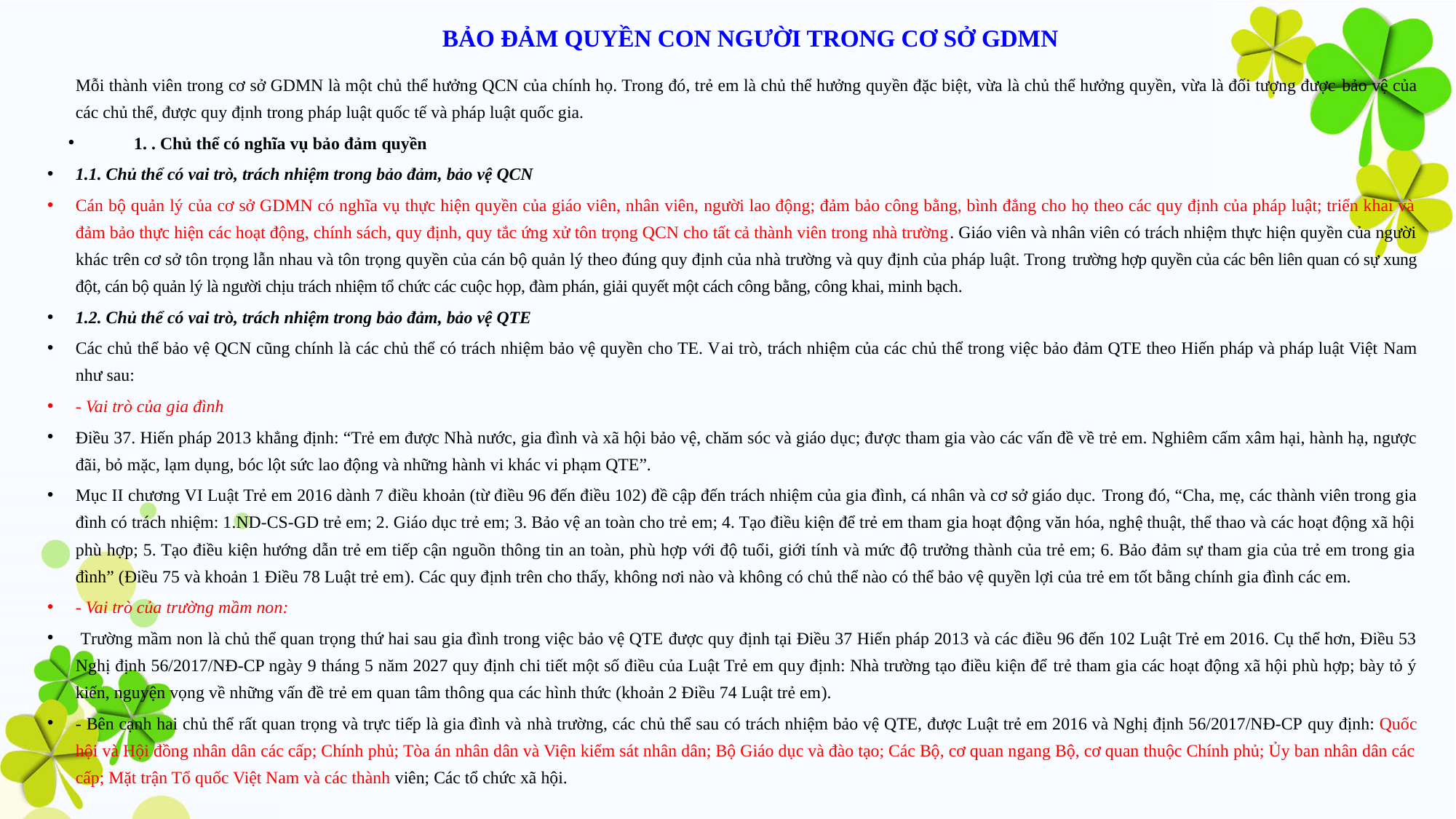

# BẢO ĐẢM QUYỀN CON NGƯỜI TRONG CƠ SỞ GDMN
	Mỗi thành viên trong cơ sở GDMN là một chủ thể hưởng QCN của chính họ. Trong đó, trẻ em là chủ thể hưởng quyền đặc biệt, vừa là chủ thể hưởng quyền, vừa là đối tượng được bảo vệ của các chủ thể, được quy định trong pháp luật quốc tế và pháp luật quốc gia.
1. . Chủ thể có nghĩa vụ bảo đảm quyền
1.1. Chủ thể có vai trò, trách nhiệm trong bảo đảm, bảo vệ QCN
Cán bộ quản lý của cơ sở GDMN có nghĩa vụ thực hiện quyền của giáo viên, nhân viên, người lao động; đảm bảo công bằng, bình đẳng cho họ theo các quy định của pháp luật; triển khai và đảm bảo thực hiện các hoạt động, chính sách, quy định, quy tắc ứng xử tôn trọng QCN cho tất cả thành viên trong nhà trường. Giáo viên và nhân viên có trách nhiệm thực hiện quyền của người khác trên cơ sở tôn trọng lẫn nhau và tôn trọng quyền của cán bộ quản lý theo đúng quy định của nhà trường và quy định của pháp luật. Trong trường hợp quyền của các bên liên quan có sự xung đột, cán bộ quản lý là người chịu trách nhiệm tổ chức các cuộc họp, đàm phán, giải quyết một cách công bằng, công khai, minh bạch.
1.2. Chủ thể có vai trò, trách nhiệm trong bảo đảm, bảo vệ QTE
Các chủ thể bảo vệ QCN cũng chính là các chủ thể có trách nhiệm bảo vệ quyền cho TE. Vai trò, trách nhiệm của các chủ thể trong việc bảo đảm QTE theo Hiến pháp và pháp luật Việt Nam như sau:
- Vai trò của gia đình
Điều 37. Hiến pháp 2013 khẳng định: “Trẻ em được Nhà nước, gia đình và xã hội bảo vệ, chăm sóc và giáo dục; được tham gia vào các vấn đề về trẻ em. Nghiêm cấm xâm hại, hành hạ, ngược đãi, bỏ mặc, lạm dụng, bóc lột sức lao động và những hành vi khác vi phạm QTE”.
Mục II chương VI Luật Trẻ em 2016 dành 7 điều khoản (từ điều 96 đến điều 102) đề cập đến trách nhiệm của gia đình, cá nhân và cơ sở giáo dục. Trong đó, “Cha, mẹ, các thành viên trong gia đình có trách nhiệm: 1.ND-CS-GD trẻ em; 2. Giáo dục trẻ em; 3. Bảo vệ an toàn cho trẻ em; 4. Tạo điều kiện để trẻ em tham gia hoạt động văn hóa, nghệ thuật, thể thao và các hoạt động xã hội phù hợp; 5. Tạo điều kiện hướng dẫn trẻ em tiếp cận nguồn thông tin an toàn, phù hợp với độ tuổi, giới tính và mức độ trưởng thành của trẻ em; 6. Bảo đảm sự tham gia của trẻ em trong gia đình” (Điều 75 và khoản 1 Điều 78 Luật trẻ em). Các quy định trên cho thấy, không nơi nào và không có chủ thể nào có thể bảo vệ quyền lợi của trẻ em tốt bằng chính gia đình các em.
- Vai trò của trường mầm non:
 Trường mầm non là chủ thể quan trọng thứ hai sau gia đình trong việc bảo vệ QTE được quy định tại Điều 37 Hiến pháp 2013 và các điều 96 đến 102 Luật Trẻ em 2016. Cụ thể hơn, Điều 53 Nghị định 56/2017/NĐ-CP ngày 9 tháng 5 năm 2027 quy định chi tiết một số điều của Luật Trẻ em quy định: Nhà trường tạo điều kiện để trẻ tham gia các hoạt động xã hội phù hợp; bày tỏ ý kiến, nguyện vọng về những vấn đề trẻ em quan tâm thông qua các hình thức (khoản 2 Điều 74 Luật trẻ em).
- Bên cạnh hai chủ thể rất quan trọng và trực tiếp là gia đình và nhà trường, các chủ thể sau có trách nhiệm bảo vệ QTE, được Luật trẻ em 2016 và Nghị định 56/2017/NĐ-CP quy định: Quốc hội và Hội đồng nhân dân các cấp; Chính phủ; Tòa án nhân dân và Viện kiểm sát nhân dân; Bộ Giáo dục và đào tạo; Các Bộ, cơ quan ngang Bộ, cơ quan thuộc Chính phủ; Ủy ban nhân dân các cấp; Mặt trận Tổ quốc Việt Nam và các thành viên; Các tổ chức xã hội.